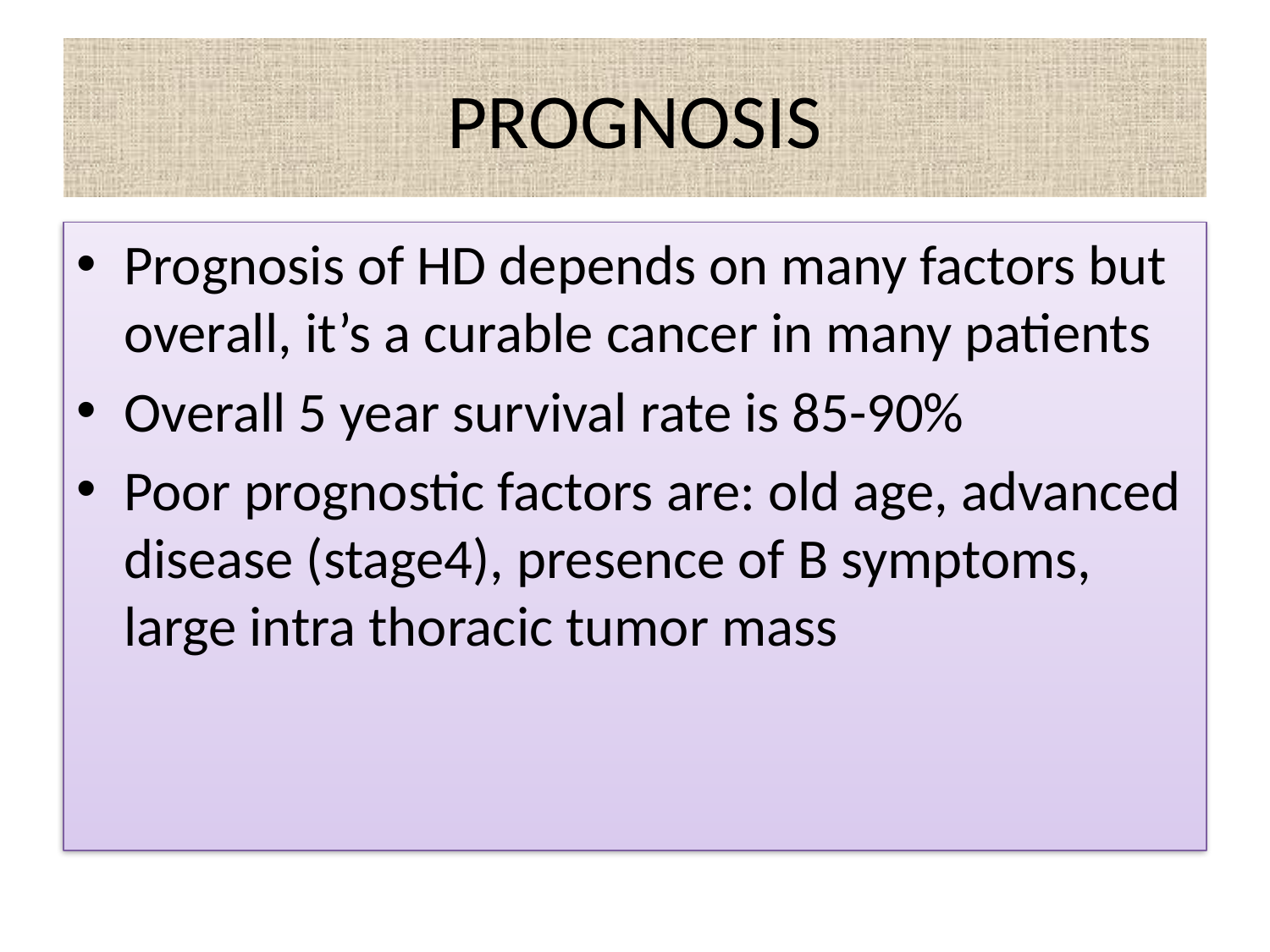

# PROGNOSIS
Prognosis of HD depends on many factors but overall, it’s a curable cancer in many patients
Overall 5 year survival rate is 85-90%
Poor prognostic factors are: old age, advanced disease (stage4), presence of B symptoms, large intra thoracic tumor mass